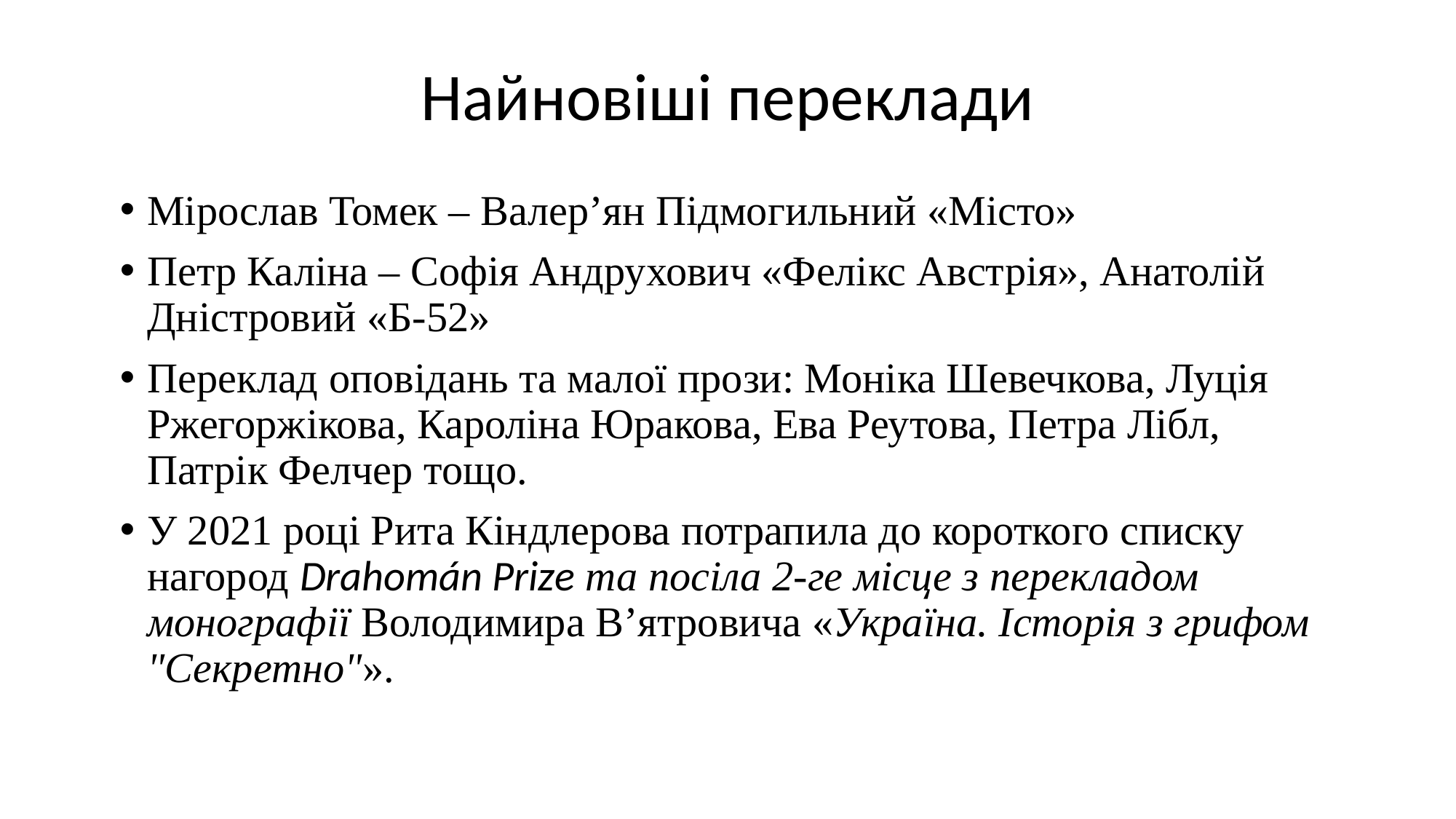

# Найновіші переклади
Мірослав Томек – Валер’ян Підмогильний «Місто»
Петр Каліна – Софія Андрухович «Фелікс Австрія», Анатолій Дністровий «Б-52»
Переклад оповідань та малої прози: Моніка Шевечкова, Луція Ржегоржікова, Кароліна Юракова, Ева Реутова, Петра Лібл, Патрік Фелчер тощо.
У 2021 році Рита Кіндлерова потрапила до короткого списку нагород Drahomán Prize та посіла 2-ге місце з перекладом монографії Володимира В’ятровича «Україна. Історія з грифом "Секретно"».